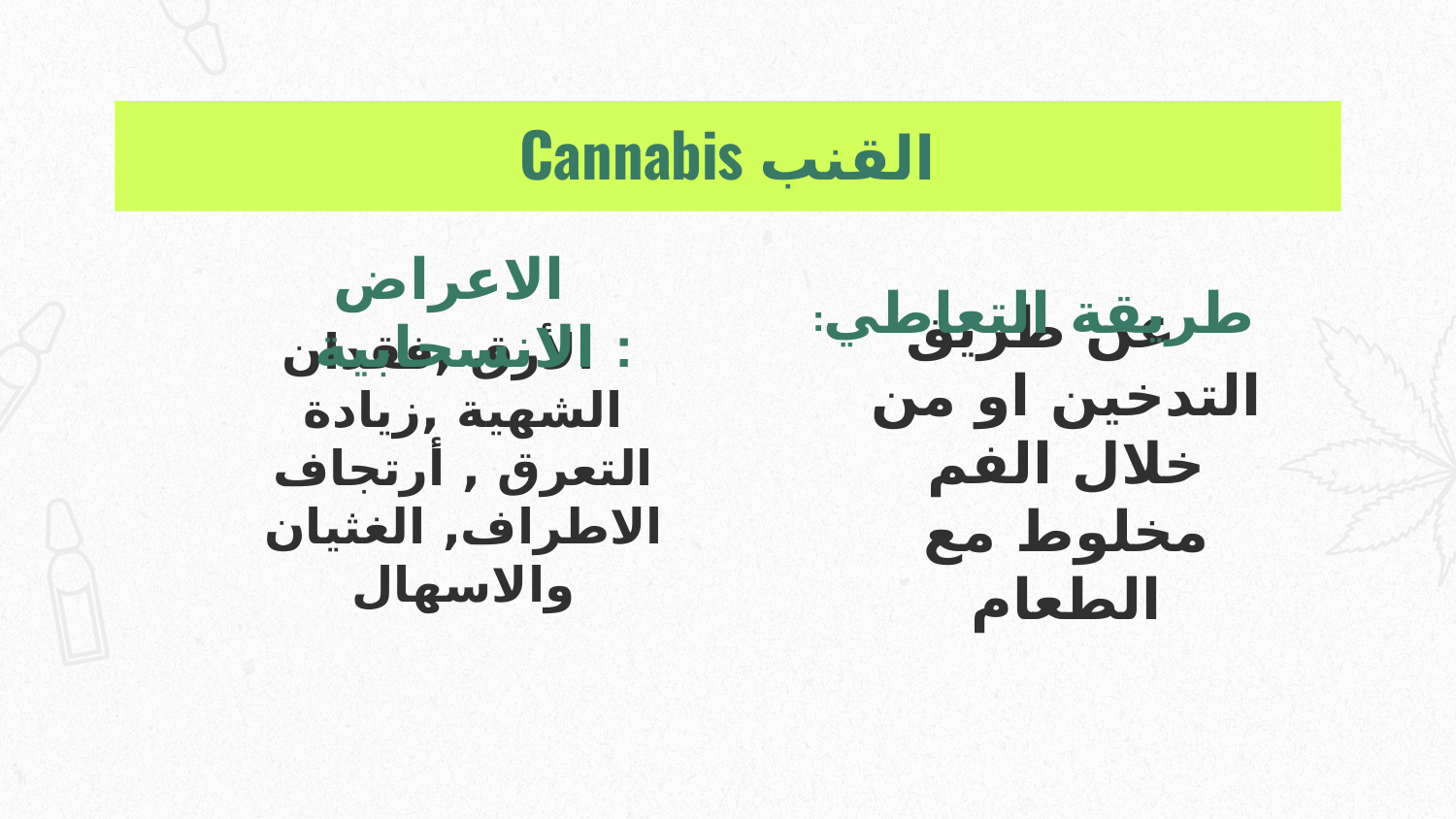

# القنب Cannabis
الاعراض الانسحابية :
 :طريقة التعاطي
عن طريق التدخين او من خلال الفم مخلوط مع الطعام

الأرق ,فقدان الشهية ,زيادة التعرق , أرتجاف الاطراف, الغثيان والاسهال